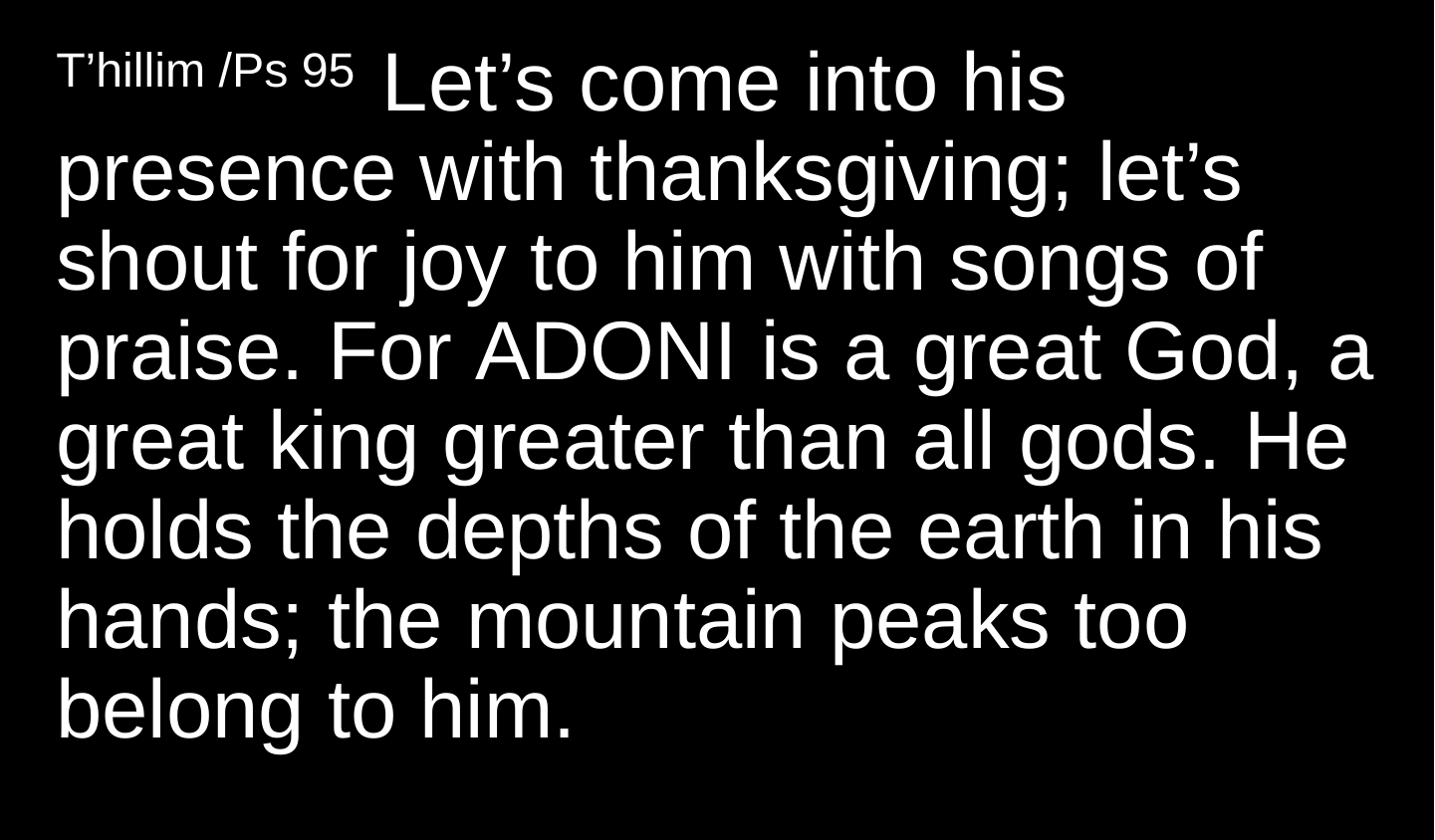

T’hillim /Ps 95  Let’s come into his presence with thanksgiving; let’s shout for joy to him with songs of praise. For Adoni is a great God, a great king greater than all gods. He holds the depths of the earth in his hands; the mountain peaks too belong to him.